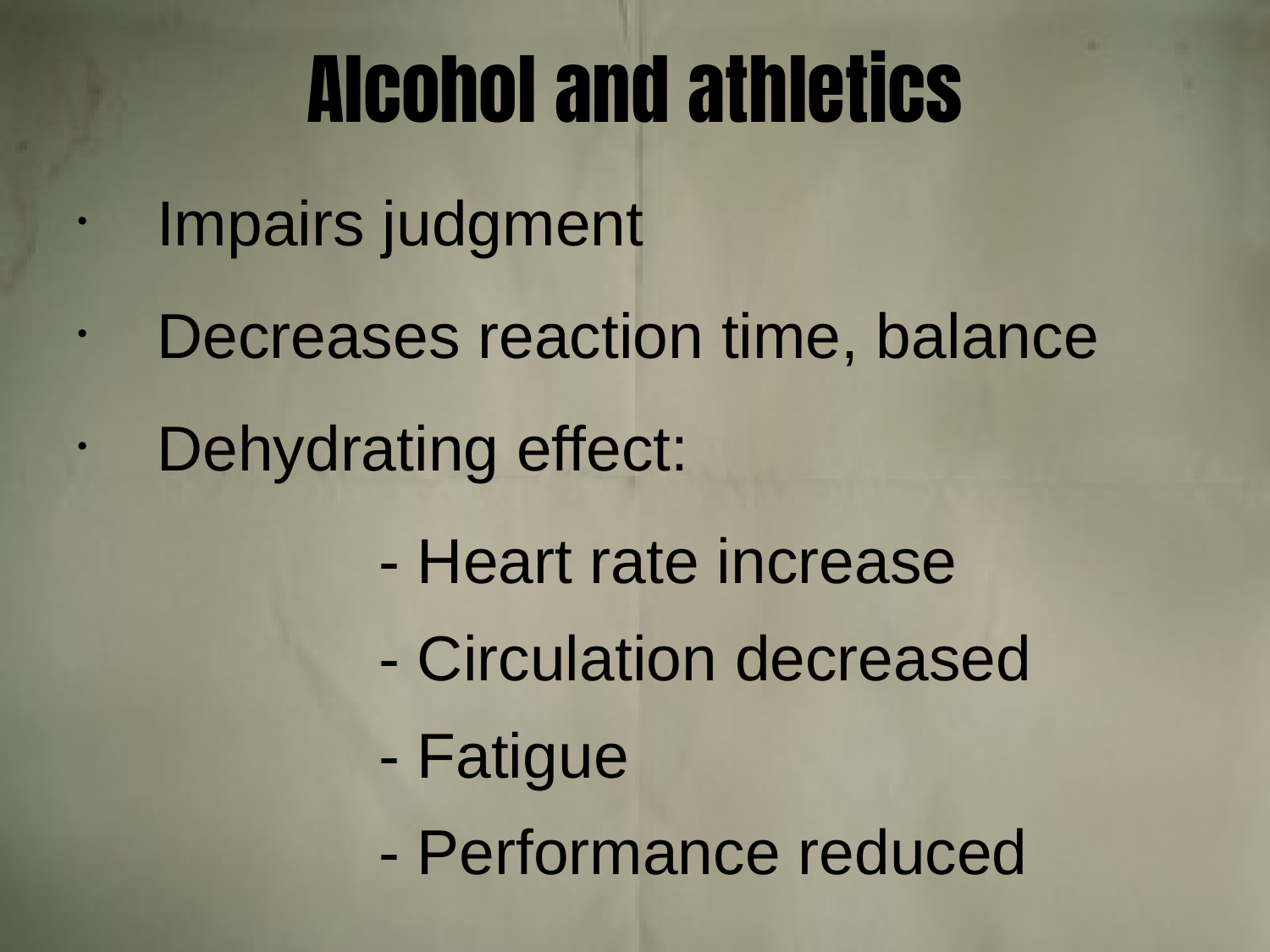

# Alcohol and athletics
Impairs judgment
Decreases reaction time, balance
Dehydrating effect:
			- Heart rate increase
			- Circulation decreased
			- Fatigue
			- Performance reduced